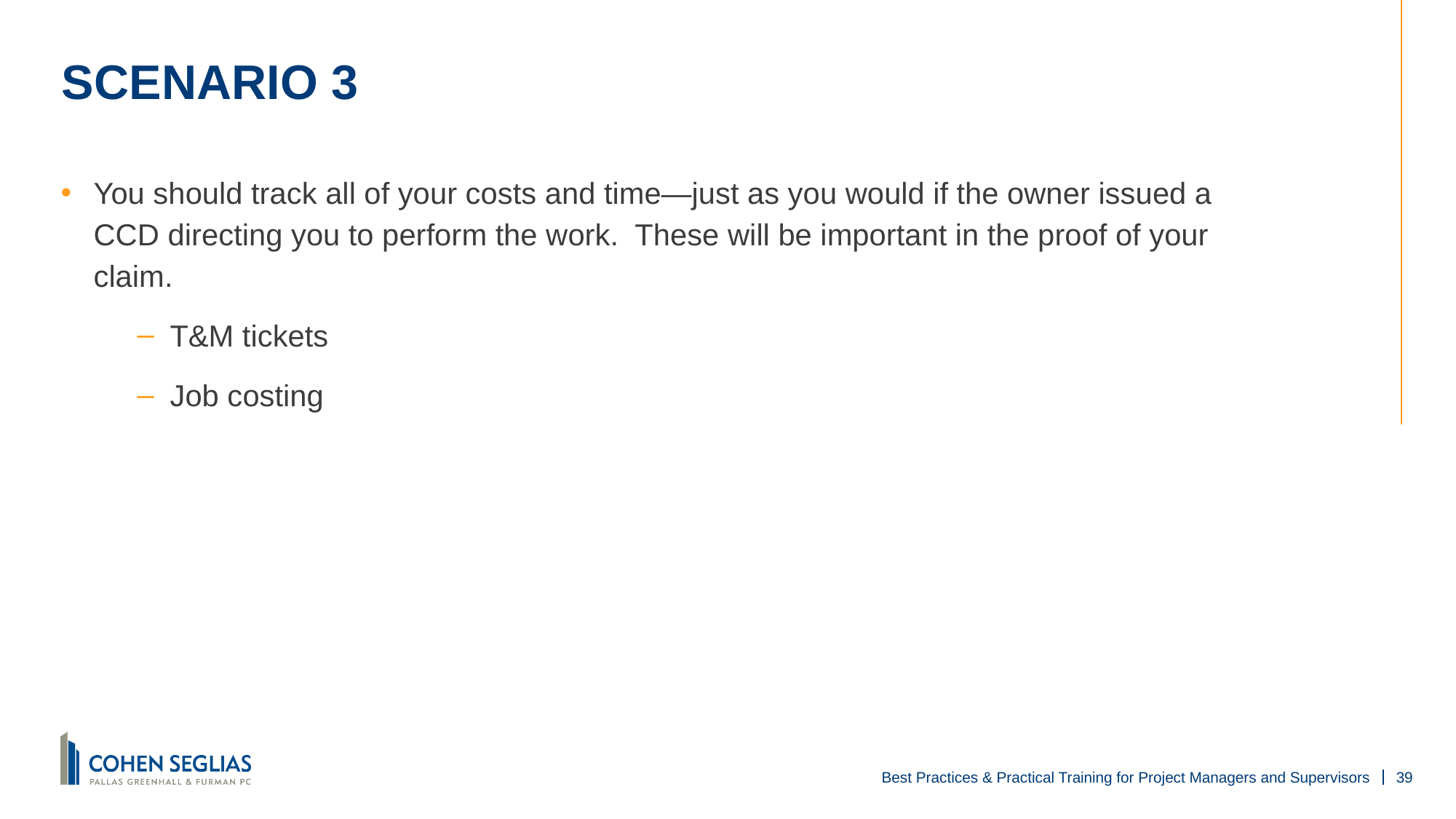

# Scenario 3
You should track all of your costs and time—just as you would if the owner issued a CCD directing you to perform the work.  These will be important in the proof of your claim.
T&M tickets
Job costing

Best Practices & Practical Training for Project Managers and Supervisors
39